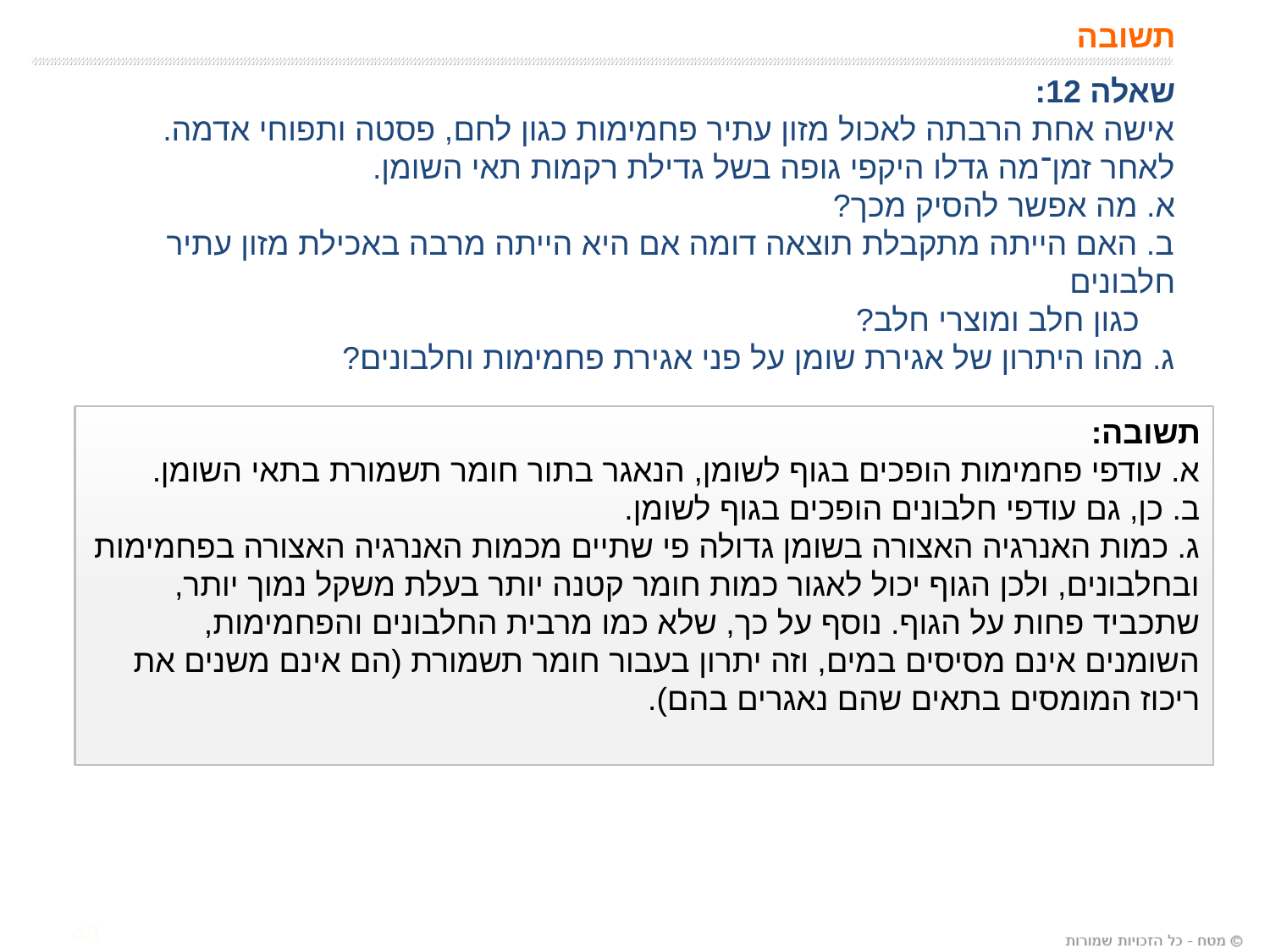

# תשובה

שאלה 12:
אישה אחת הרבתה לאכול מזון עתיר פחמימות כגון לחם, פסטה ותפוחי אדמה.
לאחר זמן־מה גדלו היקפי גופה בשל גדילת רקמות תאי השומן.
א. מה אפשר להסיק מכך?
ב. האם הייתה מתקבלת תוצאה דומה אם היא הייתה מרבה באכילת מזון עתיר חלבונים
    כגון חלב ומוצרי חלב?
ג. מהו היתרון של אגירת שומן על פני אגירת פחמימות וחלבונים?

תשובה:
א. עודפי פחמימות הופכים בגוף לשומן, הנאגר בתור חומר תשמורת בתאי השומן.
ב. כן, גם עודפי חלבונים הופכים בגוף לשומן.
ג. כמות האנרגיה האצורה בשומן גדולה פי שתיים מכמות האנרגיה האצורה בפחמימות ובחלבונים, ולכן הגוף יכול לאגור כמות חומר קטנה יותר בעלת משקל נמוך יותר, שתכביד פחות על הגוף. נוסף על כך, שלא כמו מרבית החלבונים והפחמימות, השומנים אינם מסיסים במים, וזה יתרון בעבור חומר תשמורת (הם אינם משנים את ריכוז המומסים בתאים שהם נאגרים בהם).
48